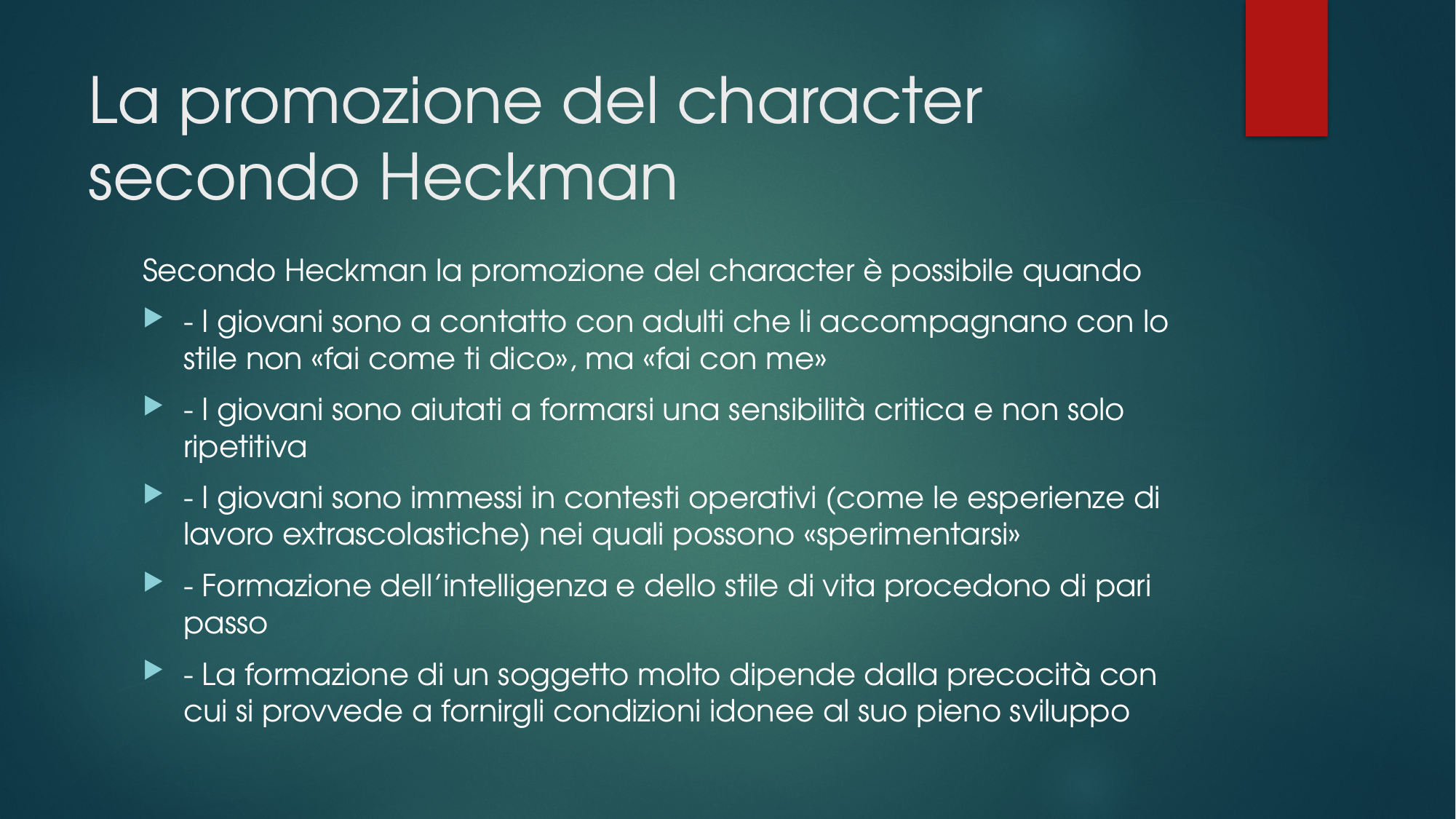

# La promozione del character secondo Heckman
Secondo Heckman la promozione del character è possibile quando
- I giovani sono a contatto con adulti che li accompagnano con lo stile non «fai come ti dico», ma «fai con me»
- I giovani sono aiutati a formarsi una sensibilità critica e non solo ripetitiva
- I giovani sono immessi in contesti operativi (come le esperienze di lavoro extrascolastiche) nei quali possono «sperimentarsi»
- Formazione dell’intelligenza e dello stile di vita procedono di pari passo
- La formazione di un soggetto molto dipende dalla precocità con cui si provvede a fornirgli condizioni idonee al suo pieno sviluppo